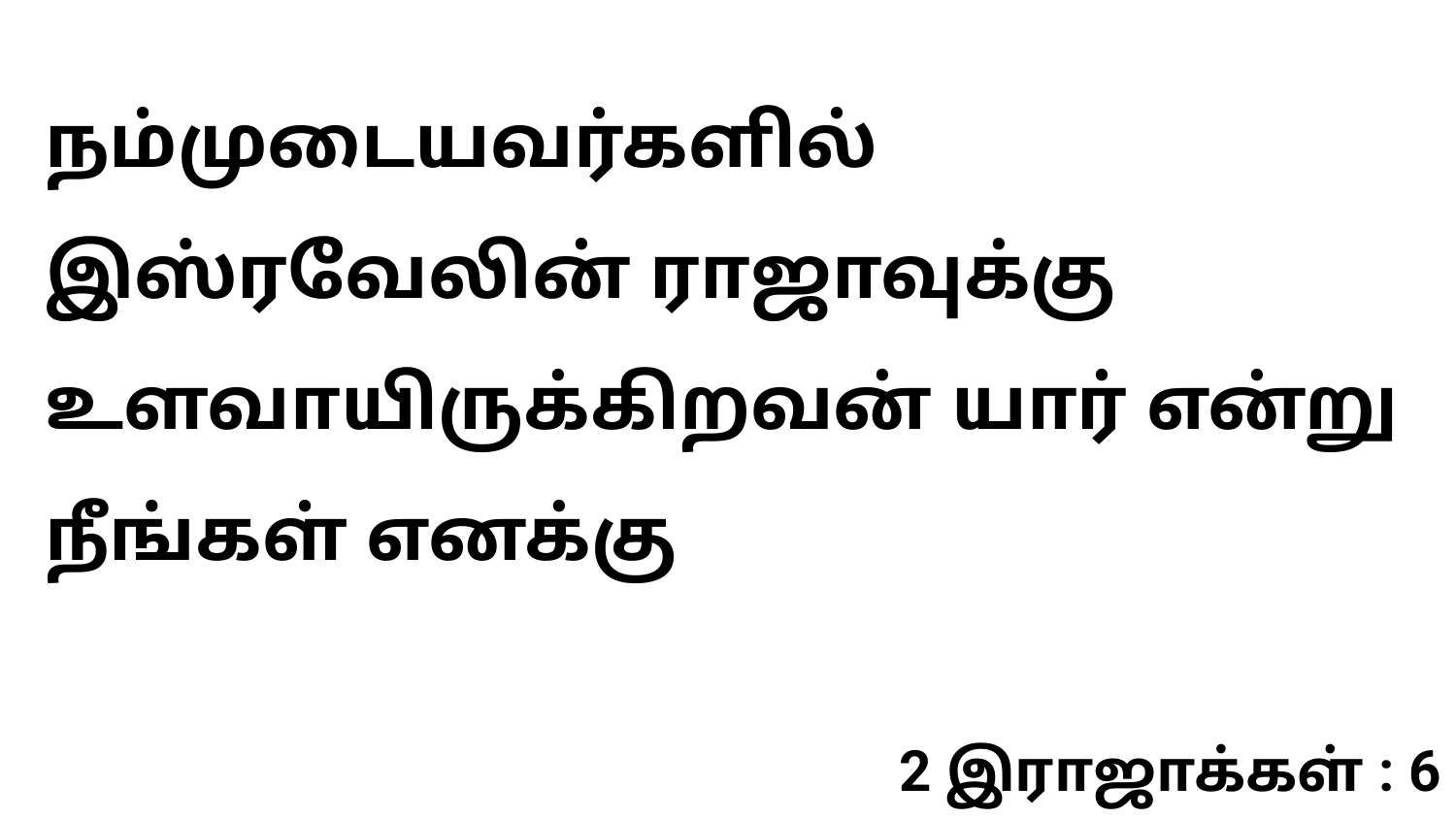

நம்முடையவர்களில் இஸ்ரவேலின் ராஜாவுக்கு உளவாயிருக்கிறவன் யார் என்று நீங்கள் எனக்கு
2 இராஜாக்கள் : 6